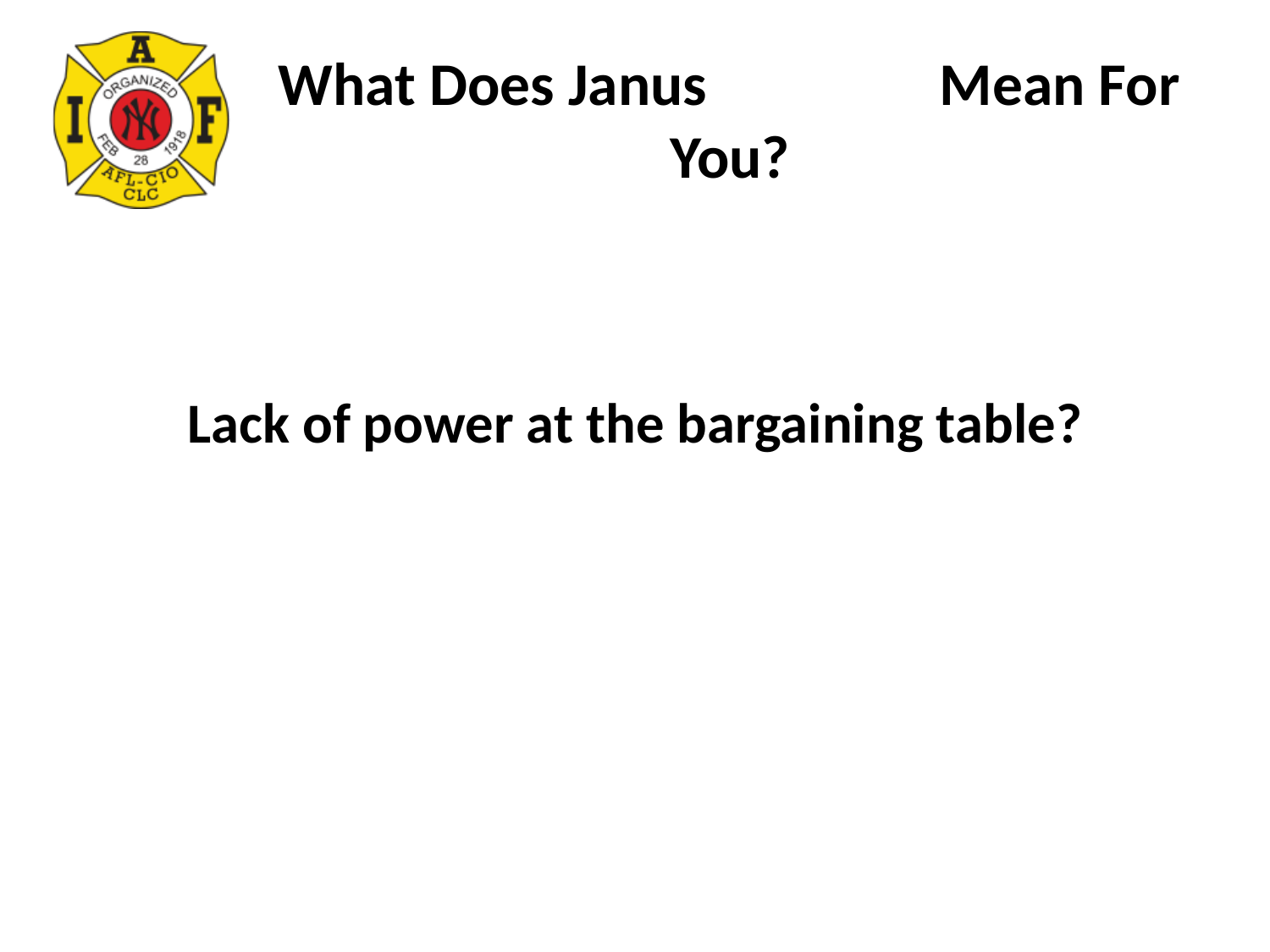

# What Does Janus                 Mean For You?

Lack of power at the bargaining table?